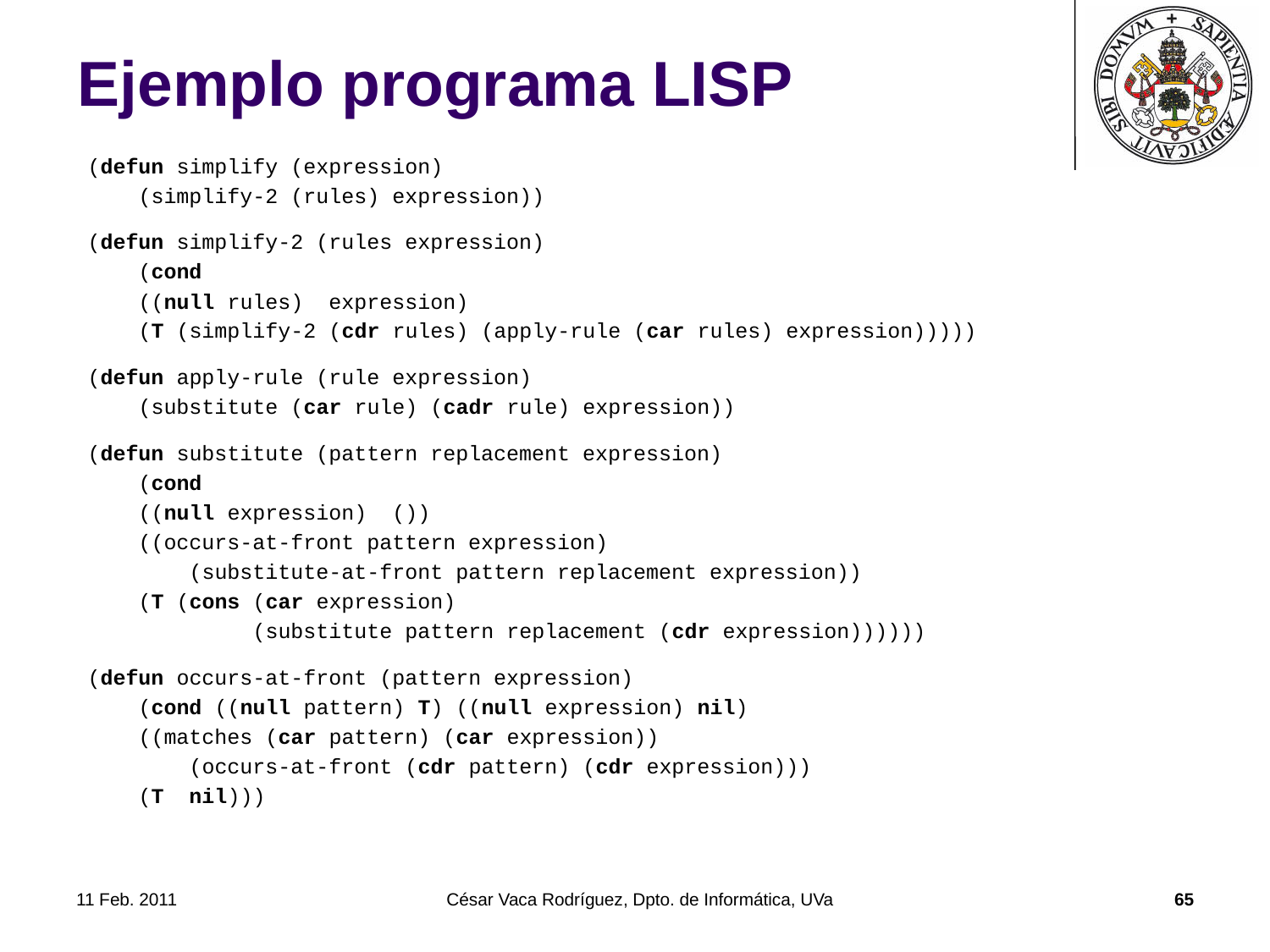

# Ejemplo programa LISP
(defun simplify (expression)
    (simplify-2 (rules) expression))
(defun simplify-2 (rules expression)
    (cond
    ((null rules)  expression)
    (T (simplify-2 (cdr rules) (apply-rule (car rules) expression)))))
(defun apply-rule (rule expression)
    (substitute (car rule) (cadr rule) expression))
(defun substitute (pattern replacement expression)
    (cond
    ((null expression)  ())
    ((occurs-at-front pattern expression)
        (substitute-at-front pattern replacement expression))
    (T (cons (car expression)
             (substitute pattern replacement (cdr expression))))))
(defun occurs-at-front (pattern expression)
    (cond ((null pattern) T) ((null expression) nil)
    ((matches (car pattern) (car expression))
        (occurs-at-front (cdr pattern) (cdr expression)))
    (T  nil)))
11 Feb. 2011
César Vaca Rodríguez, Dpto. de Informática, UVa
65